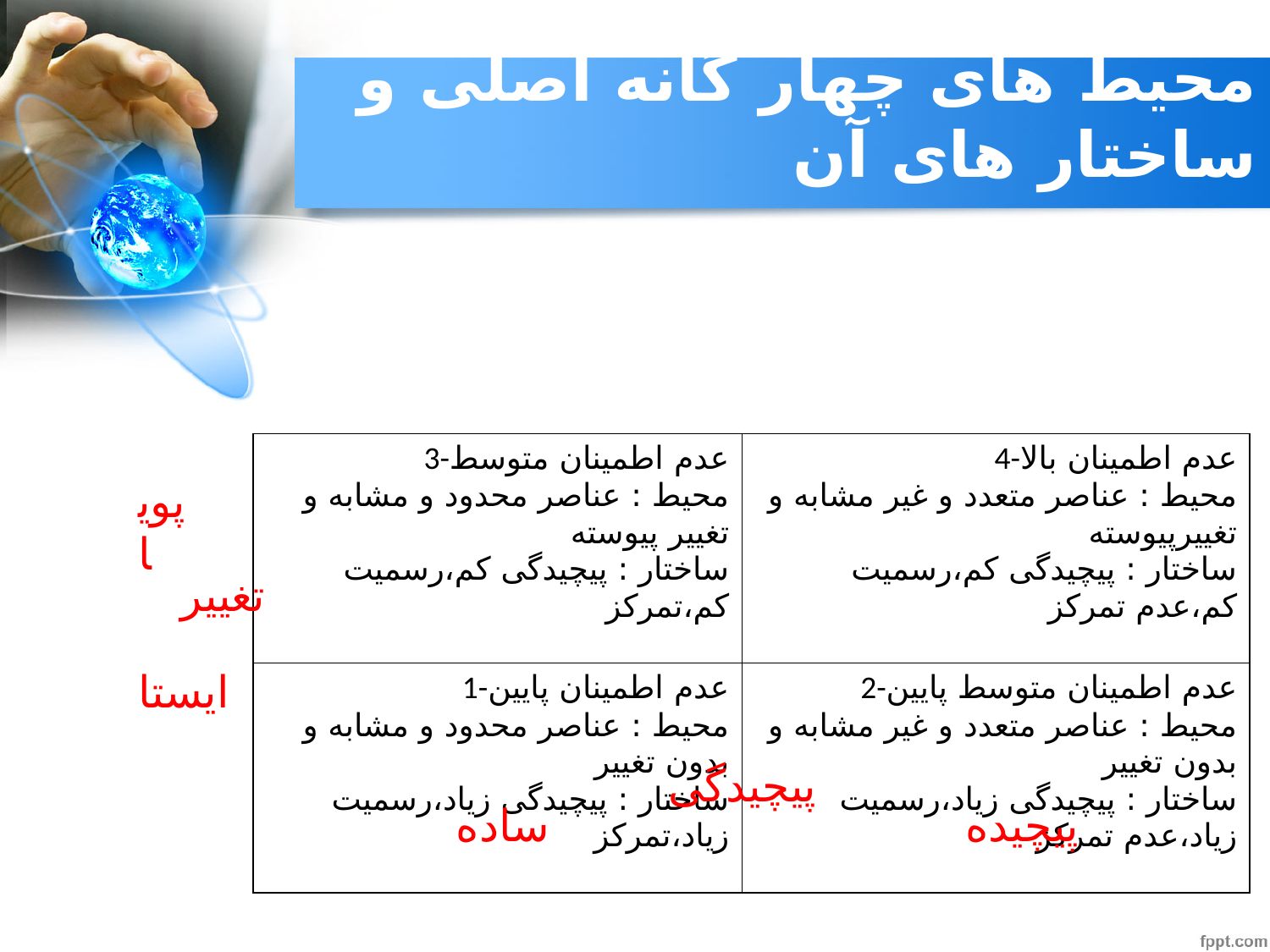

# محیط های چهار گانه اصلی و ساختار های آن
| 3-عدم اطمینان متوسط محیط : عناصر محدود و مشابه و تغییر پیوسته ساختار : پیچیدگی کم،رسمیت کم،تمرکز | 4-عدم اطمینان بالا محیط : عناصر متعدد و غیر مشابه و تغییرپیوسته ساختار : پیچیدگی کم،رسمیت کم،عدم تمرکز |
| --- | --- |
| 1-عدم اطمینان پایین محیط : عناصر محدود و مشابه و بدون تغییر ساختار : پیچیدگی زیاد،رسمیت زیاد،تمرکز | 2-عدم اطمینان متوسط پایین محیط : عناصر متعدد و غیر مشابه و بدون تغییر ساختار : پیچیدگی زیاد،رسمیت زیاد،عدم تمرکز |
پویا
تغییر
ایستا
پیچیدگی
ساده
پیچیده